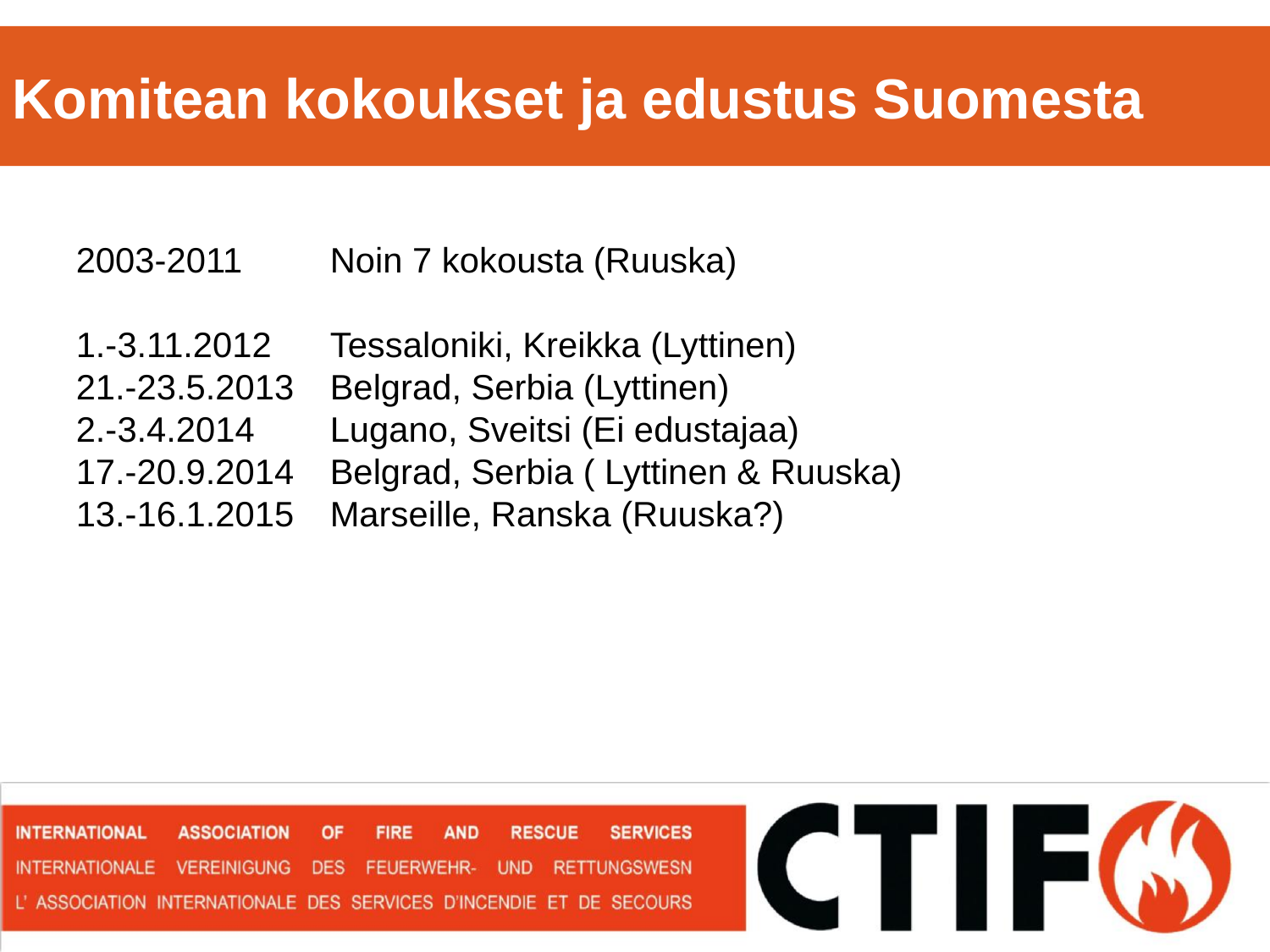

Komitean kokoukset ja edustus Suomesta

2003-2011	Noin 7 kokousta (Ruuska)

1.-3.11.2012	Tessaloniki, Kreikka (Lyttinen)
21.-23.5.2013	Belgrad, Serbia (Lyttinen)
2.-3.4.2014	Lugano, Sveitsi (Ei edustajaa)
17.-20.9.2014	Belgrad, Serbia ( Lyttinen & Ruuska)
13.-16.1.2015	Marseille, Ranska (Ruuska?)